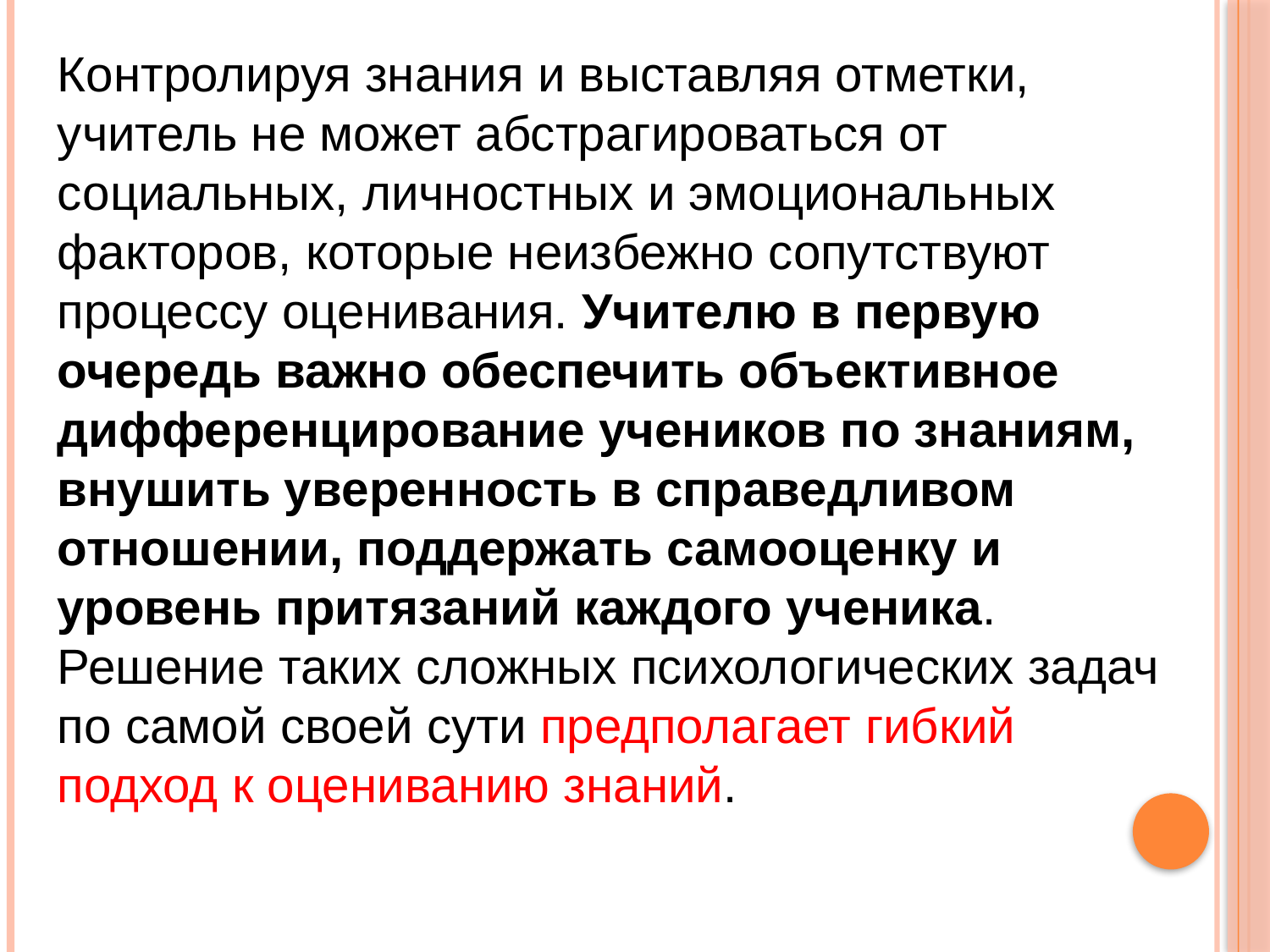

Контролируя знания и выставляя отметки, учитель не может абстрагироваться от социальных, личностных и эмоциональных факторов, которые неизбежно сопутствуют процессу оценивания. Учителю в первую очередь важно обеспечить объективное дифференцирование учеников по знаниям, внушить уверенность в справедливом отношении, поддержать самооценку и уровень притязаний каждого ученика. Решение таких сложных психологических задач по самой своей сути предполагает гибкий подход к оцениванию знаний.